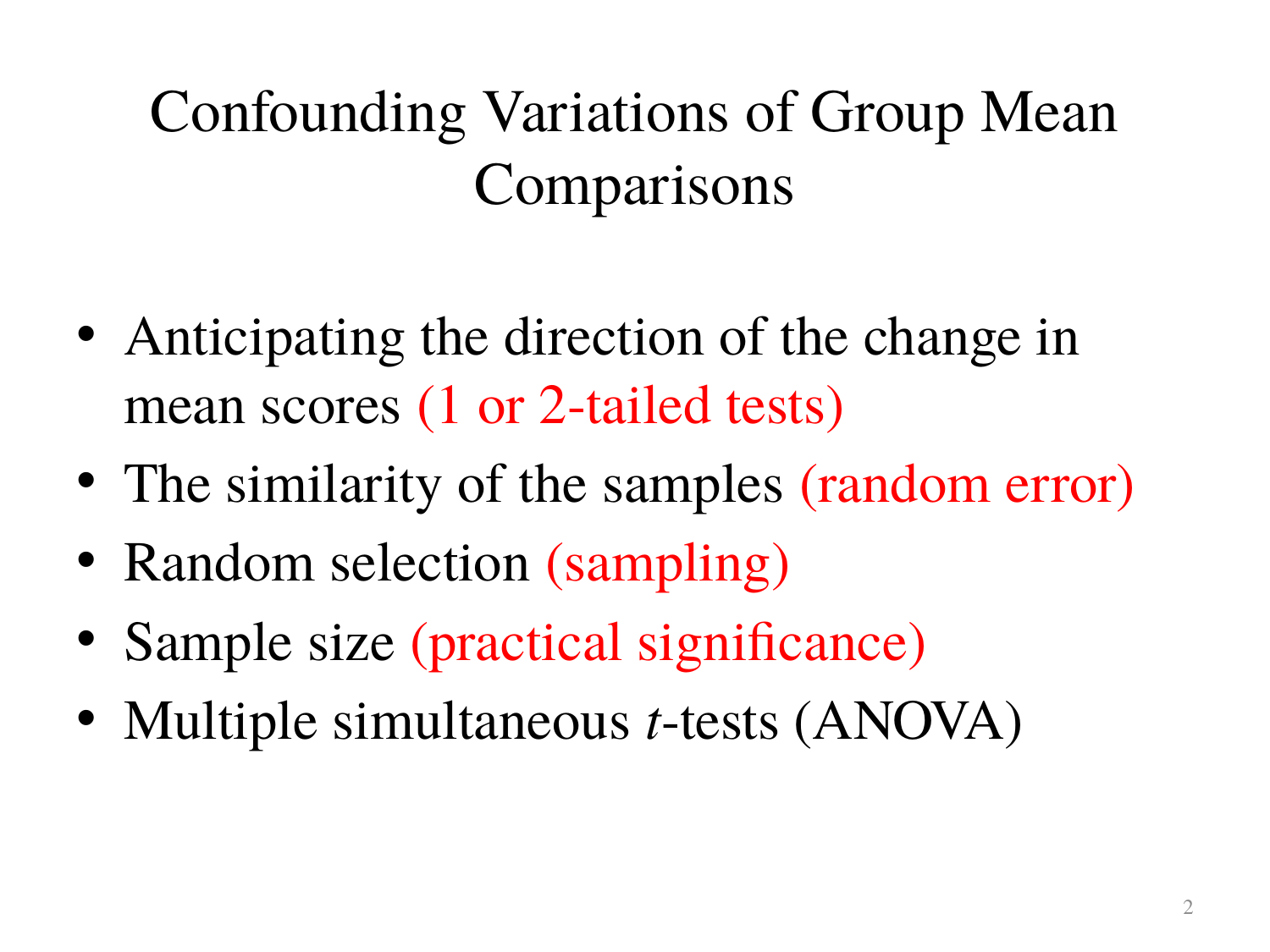

# Confounding Variations of Group Mean Comparisons
Anticipating the direction of the change in mean scores (1 or 2-tailed tests)
The similarity of the samples (random error)
Random selection (sampling)
Sample size (practical significance)
Multiple simultaneous t-tests (ANOVA)
2